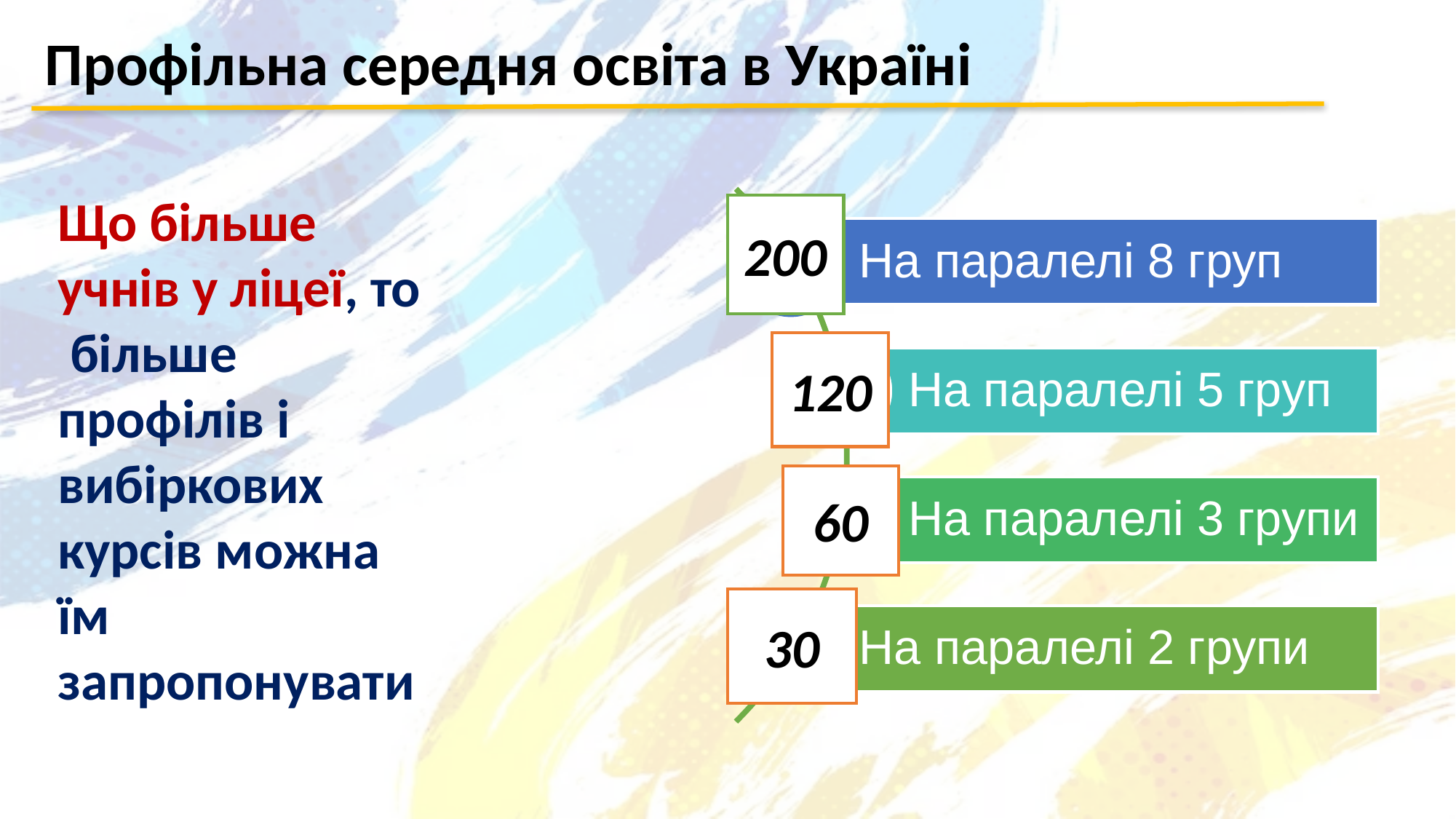

Профільна середня освіта в Україні

На паралелі 8 груп
На паралелі 5 груп
На паралелі 3 групи
На паралелі 2 групи
Що більше учнів у ліцеї, то  більше профілів і вибіркових курсів можна їм запропонувати
200
120
60
30